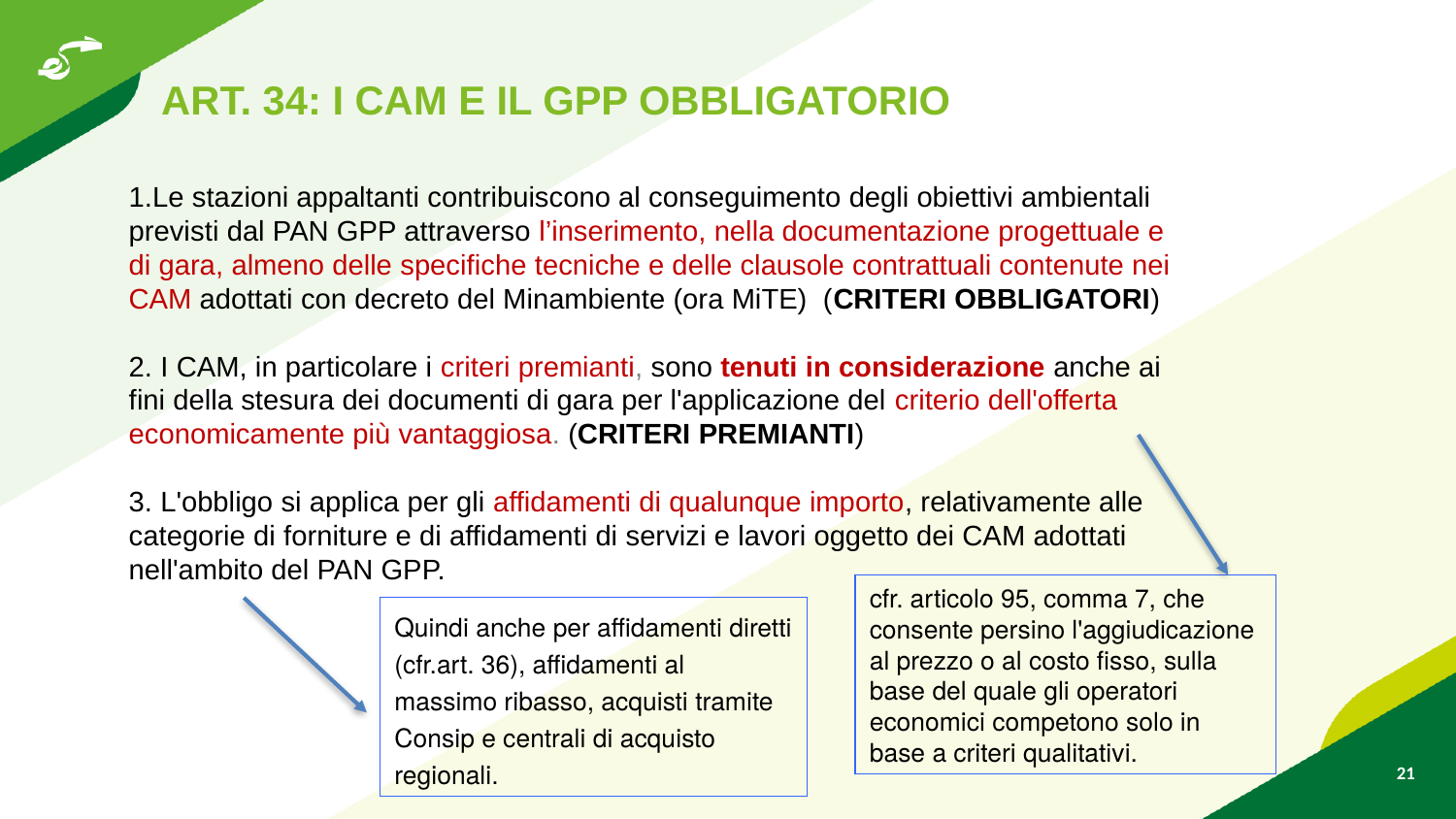

ART. 34: I CAM E IL GPP OBBLIGATORIO
1.Le stazioni appaltanti contribuiscono al conseguimento degli obiettivi ambientali previsti dal PAN GPP attraverso l’inserimento, nella documentazione progettuale e di gara, almeno delle specifiche tecniche e delle clausole contrattuali contenute nei CAM adottati con decreto del Minambiente (ora MiTE)  (CRITERI OBBLIGATORI)

2. I CAM, in particolare i criteri premianti, sono tenuti in considerazione anche ai fini della stesura dei documenti di gara per l'applicazione del criterio dell'offerta economicamente più vantaggiosa. (CRITERI PREMIANTI)

3. L'obbligo si applica per gli affidamenti di qualunque importo, relativamente alle categorie di forniture e di affidamenti di servizi e lavori oggetto dei CAM adottati nell'ambito del PAN GPP.
cfr. articolo 95, comma 7, che consente persino l'aggiudicazione al prezzo o al costo fisso, sulla base del quale gli operatori economici competono solo in base a criteri qualitativi.
Quindi anche per affidamenti diretti (cfr.art. 36), affidamenti al massimo ribasso, acquisti tramite Consip e centrali di acquisto regionali.
21